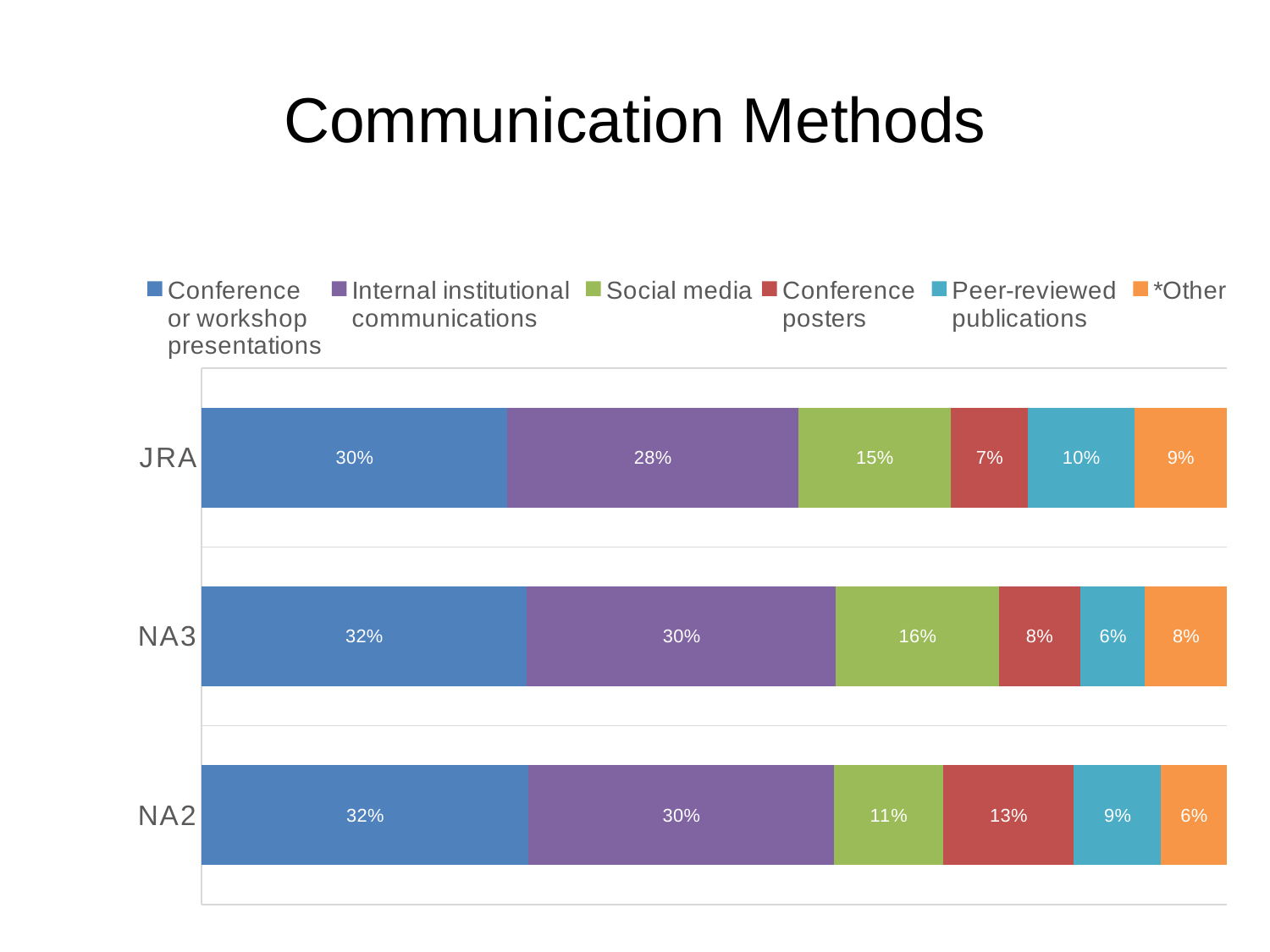

# Communication Methods

### Chart

| Category | Conference
or workshop
presentations | Internal institutional
communications | Social media | Conference
posters | Peer-reviewed
publications | *Other |
|---|---|---|---|---|---|---|
| NA2 | 0.319148936170213 | 0.297872340425532 | 0.106382978723404 | 0.127659574468085 | 0.0851063829787234 | 0.0638297872340425 |
| NA3 | 0.317460317460317 | 0.301587301587302 | 0.158730158730159 | 0.0793650793650794 | 0.0634920634920635 | 0.0793650793650794 |
| JRA | 0.298507462686567 | 0.283582089552239 | 0.149253731343284 | 0.0746268656716418 | 0.104477611940298 | 0.0895522388059701 |